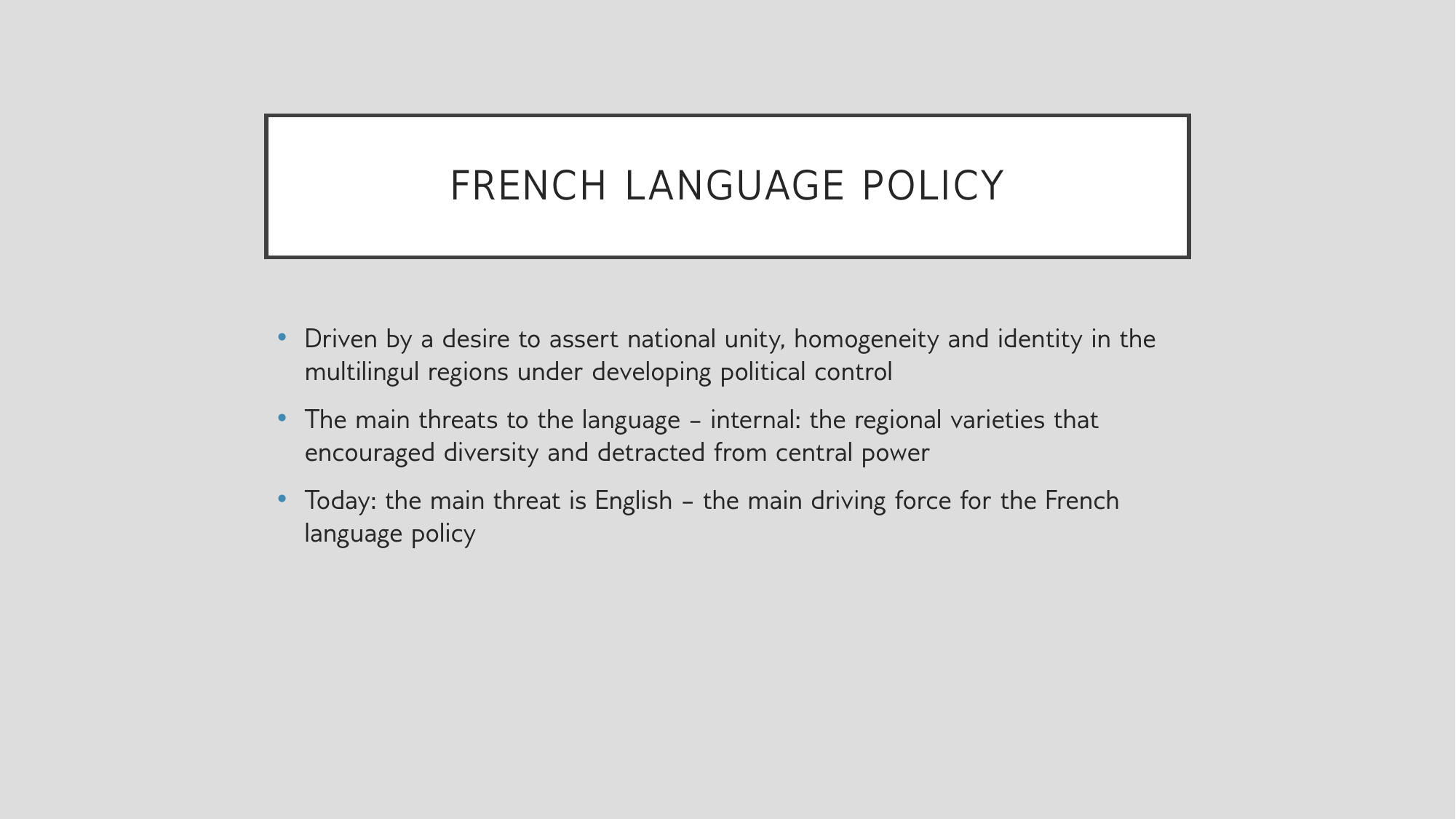

# French language policy
Driven by a desire to assert national unity, homogeneity and identity in the multilingul regions under developing political control
The main threats to the language – internal: the regional varieties that encouraged diversity and detracted from central power
Today: the main threat is English – the main driving force for the French language policy